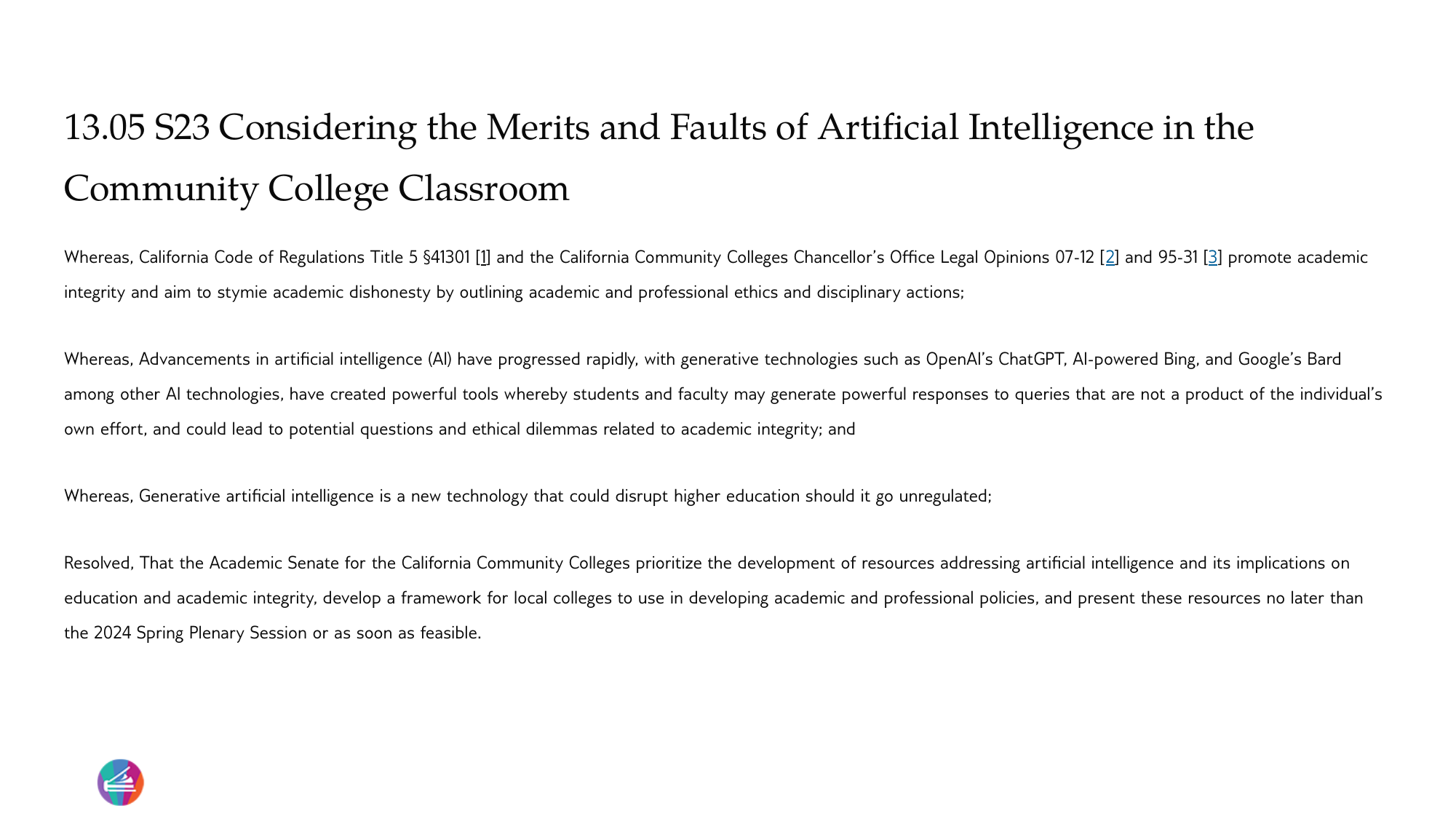

# 13.05 S23 Considering the Merits and Faults of Artificial Intelligence in the Community College Classroom
Whereas, California Code of Regulations Title 5 §41301 [1] and the California Community Colleges Chancellor’s Office Legal Opinions 07-12 [2] and 95-31 [3] promote academic integrity and aim to stymie academic dishonesty by outlining academic and professional ethics and disciplinary actions;
Whereas, Advancements in artificial intelligence (AI) have progressed rapidly, with generative technologies such as OpenAI’s ChatGPT, AI-powered Bing, and Google’s Bard among other AI technologies, have created powerful tools whereby students and faculty may generate powerful responses to queries that are not a product of the individual’s own effort, and could lead to potential questions and ethical dilemmas related to academic integrity; and
Whereas, Generative artificial intelligence is a new technology that could disrupt higher education should it go unregulated;
Resolved, That the Academic Senate for the California Community Colleges prioritize the development of resources addressing artificial intelligence and its implications on education and academic integrity, develop a framework for local colleges to use in developing academic and professional policies, and present these resources no later than the 2024 Spring Plenary Session or as soon as feasible.